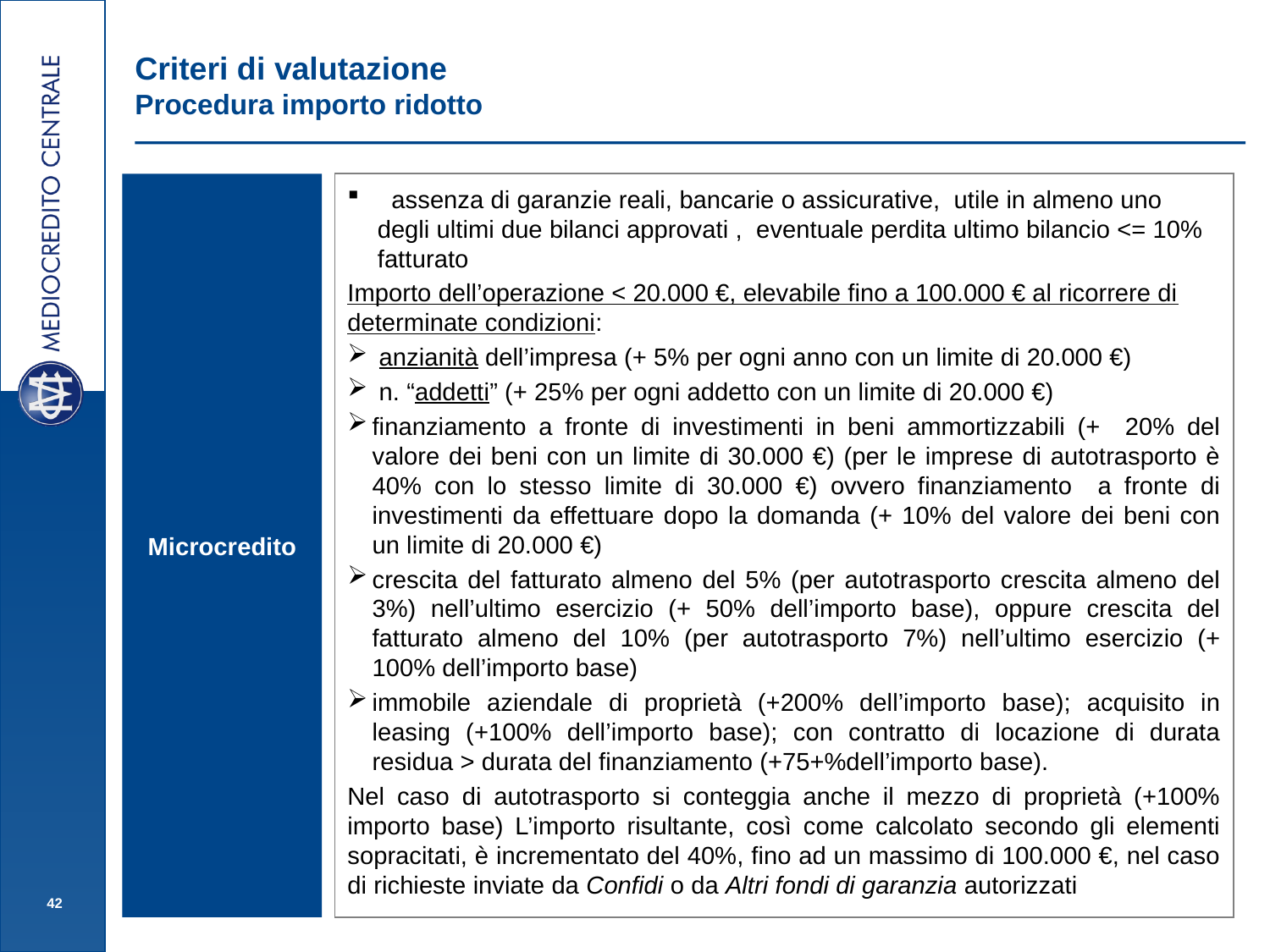

# Criteri di valutazione Procedura importo ridotto
  assenza di garanzie reali, bancarie o assicurative,  utile in almeno uno degli ultimi due bilanci approvati ,  eventuale perdita ultimo bilancio <= 10% fatturato
Importo dell’operazione < 20.000 €, elevabile fino a 100.000 € al ricorrere di determinate condizioni:
 anzianità dell’impresa (+ 5% per ogni anno con un limite di 20.000 €)
 n. “addetti” (+ 25% per ogni addetto con un limite di 20.000 €)
finanziamento a fronte di investimenti in beni ammortizzabili (+  20% del valore dei beni con un limite di 30.000 €) (per le imprese di autotrasporto è 40% con lo stesso limite di 30.000 €) ovvero finanziamento  a fronte di investimenti da effettuare dopo la domanda (+ 10% del valore dei beni con un limite di 20.000 €)
crescita del fatturato almeno del 5% (per autotrasporto crescita almeno del 3%) nell’ultimo esercizio (+ 50% dell’importo base), oppure crescita del fatturato almeno del 10% (per autotrasporto 7%) nell’ultimo esercizio (+ 100% dell’importo base)
immobile aziendale di proprietà (+200% dell’importo base); acquisito in leasing (+100% dell’importo base); con contratto di locazione di durata residua > durata del finanziamento (+75+%dell’importo base).
Nel caso di autotrasporto si conteggia anche il mezzo di proprietà (+100% importo base) L’importo risultante, così come calcolato secondo gli elementi sopracitati, è incrementato del 40%, fino ad un massimo di 100.000 €, nel caso di richieste inviate da Confidi o da Altri fondi di garanzia autorizzati

Microcredito

42